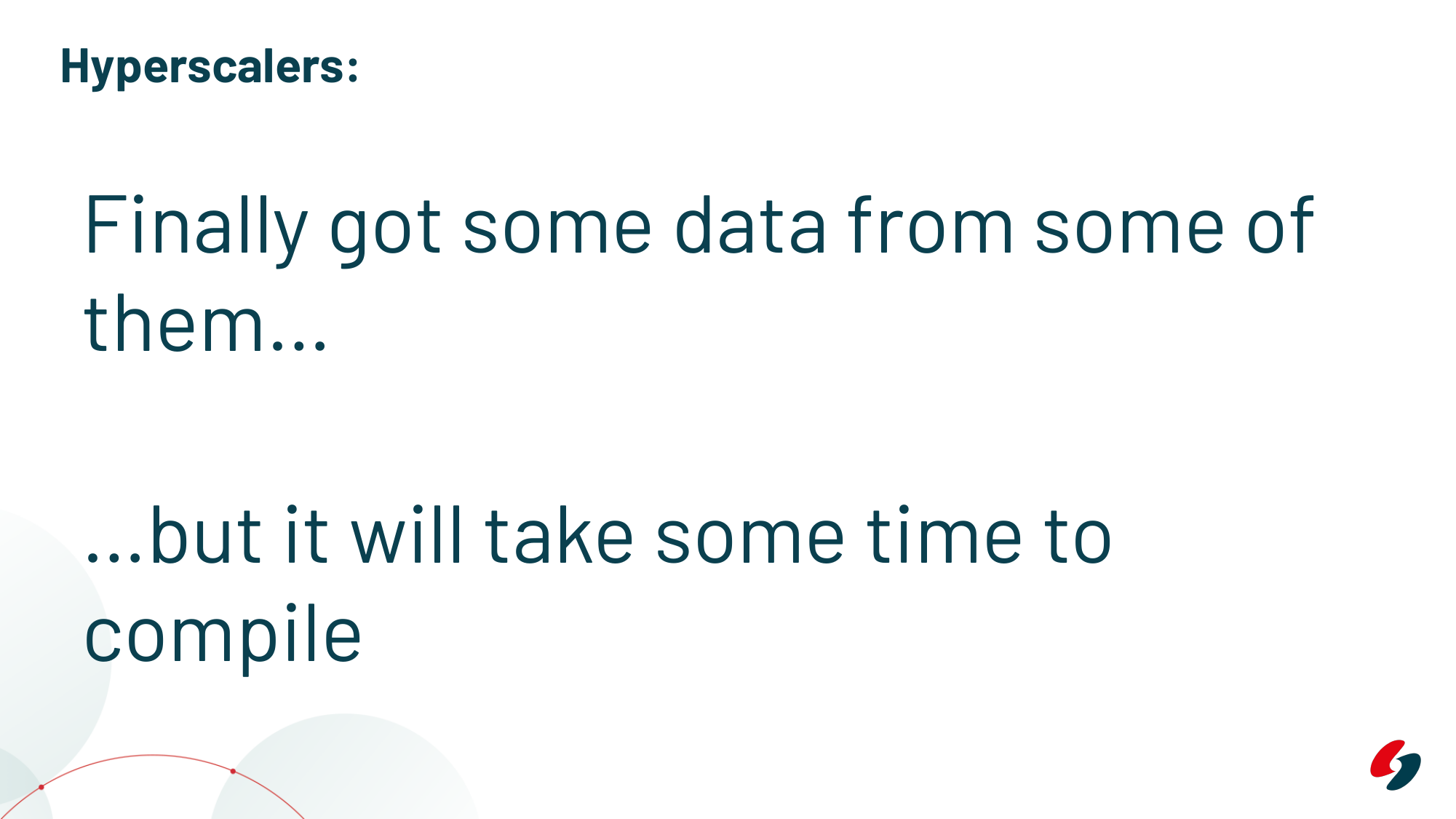

# Hyperscalers:
Finally got some data from some of them…
…but it will take some time to compile